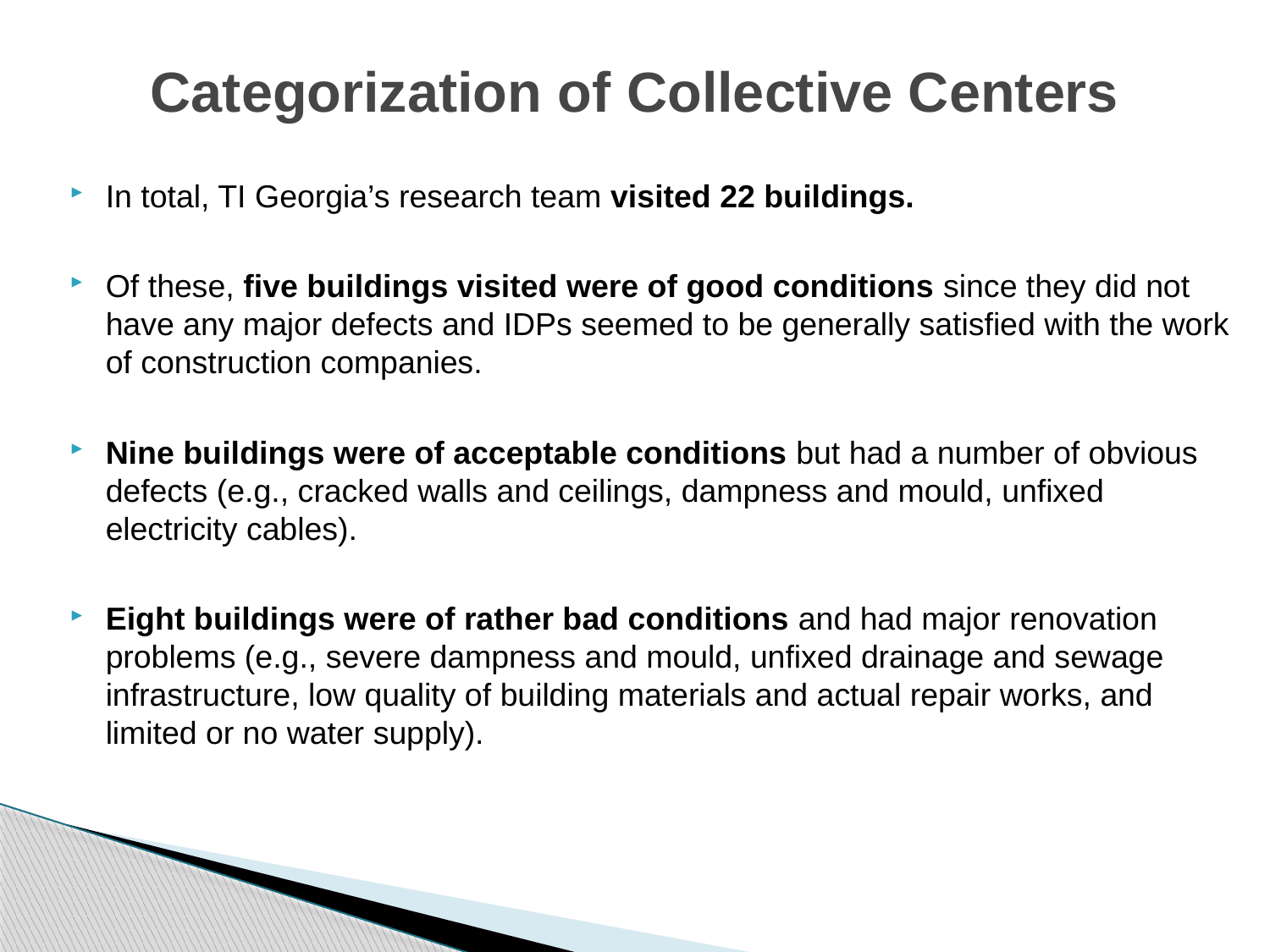

# Categorization of Collective Centers
In total, TI Georgia’s research team visited 22 buildings.

Of these, five buildings visited were of good conditions since they did not have any major defects and IDPs seemed to be generally satisfied with the work of construction companies.

Nine buildings were of acceptable conditions but had a number of obvious defects (e.g., cracked walls and ceilings, dampness and mould, unfixed electricity cables).

Eight buildings were of rather bad conditions and had major renovation problems (e.g., severe dampness and mould, unfixed drainage and sewage infrastructure, low quality of building materials and actual repair works, and limited or no water supply).